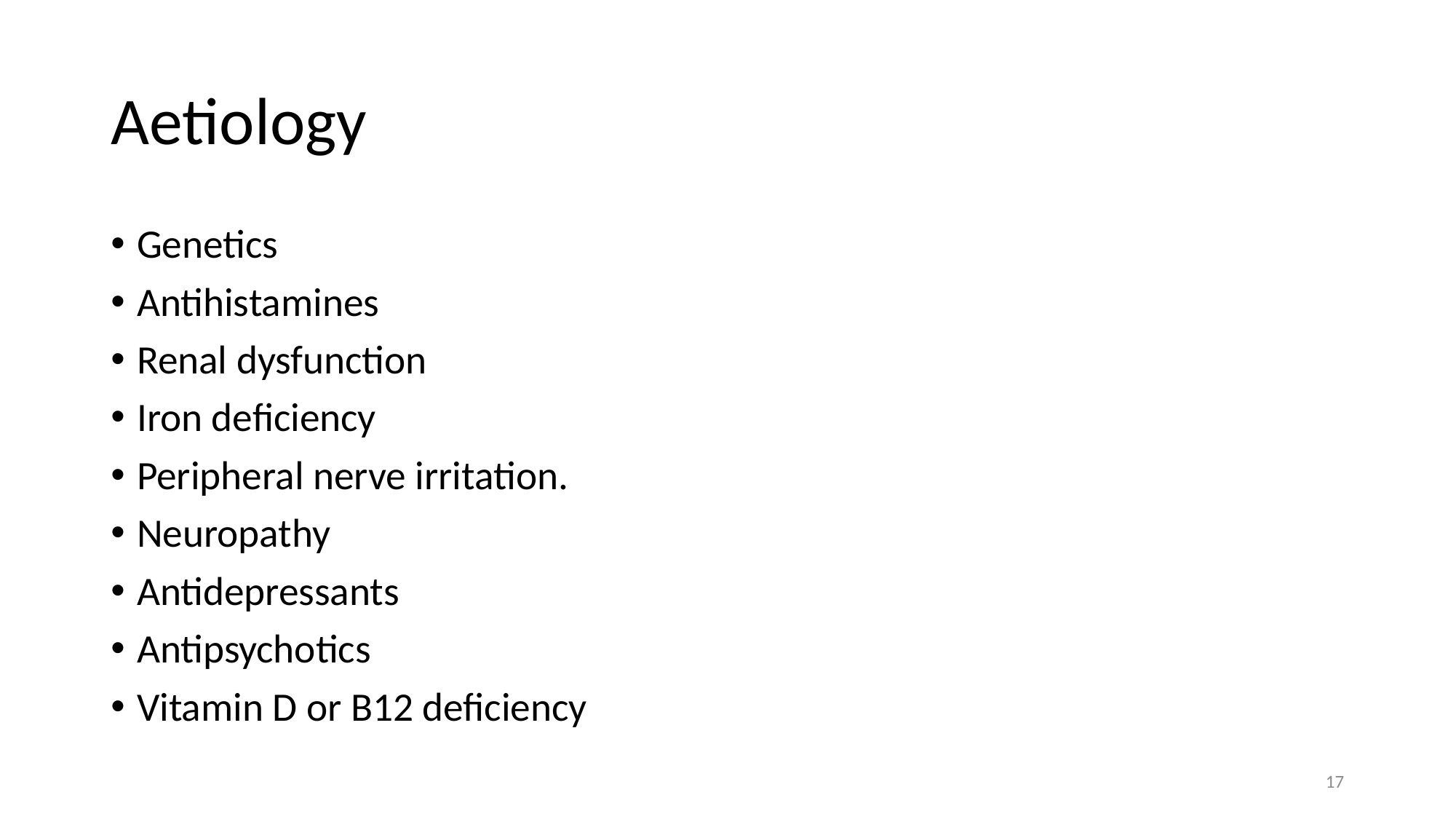

# Aetiology
Genetics
Antihistamines
Renal dysfunction
Iron deficiency
Peripheral nerve irritation.
Neuropathy
Antidepressants
Antipsychotics
Vitamin D or B12 deficiency

17